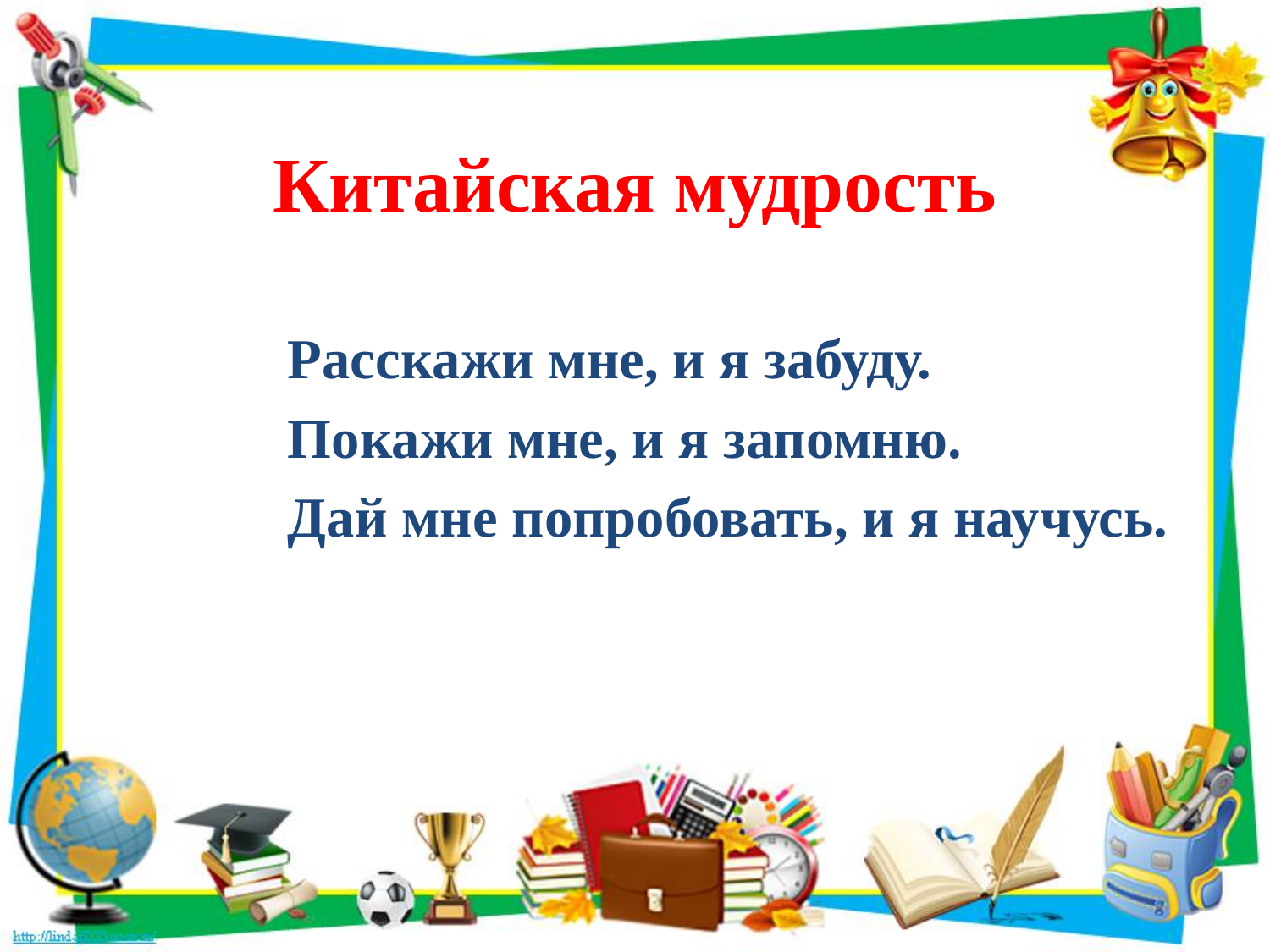

# Китайская мудрость
Расскажи мне, и я забуду.
Покажи мне, и я запомню.
Дай мне попробовать, и я научусь.